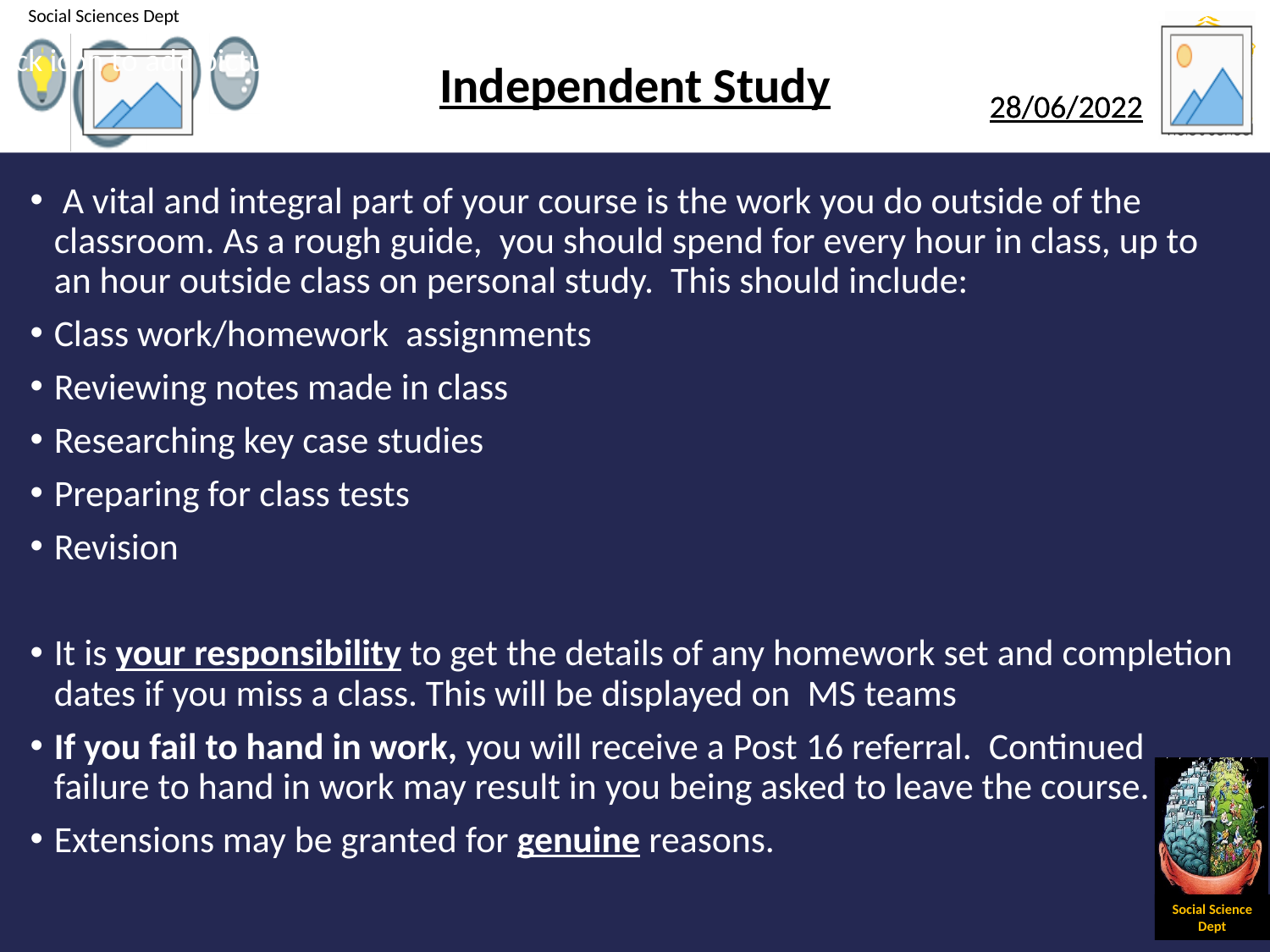

Independent Study
 A vital and integral part of your course is the work you do outside of the classroom. As a rough guide,  you should spend for every hour in class, up to an hour outside class on personal study.  This should include:
Class work/homework  assignments
Reviewing notes made in class
Researching key case studies
Preparing for class tests
Revision

It is your responsibility to get the details of any homework set and completion dates if you miss a class. This will be displayed on  MS teams
If you fail to hand in work, you will receive a Post 16 referral.  Continued failure to hand in work may result in you being asked to leave the course.
Extensions may be granted for genuine reasons.